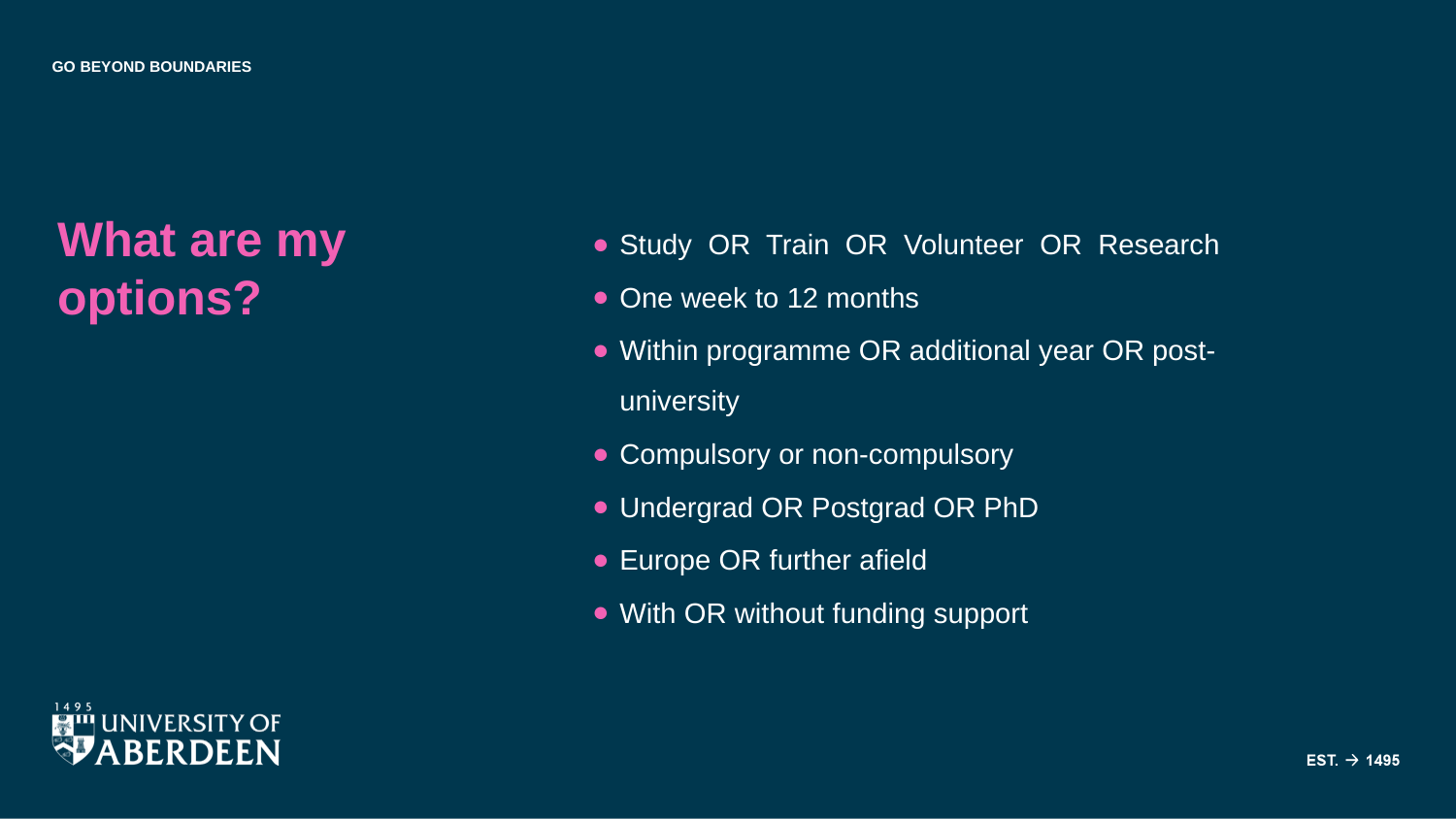

What are my options?
Study  OR  Train  OR  Volunteer  OR  Research
One week to 12 months
Within programme OR additional year OR post-university
Compulsory or non-compulsory
Undergrad OR Postgrad OR PhD
Europe OR further afield
With OR without funding support